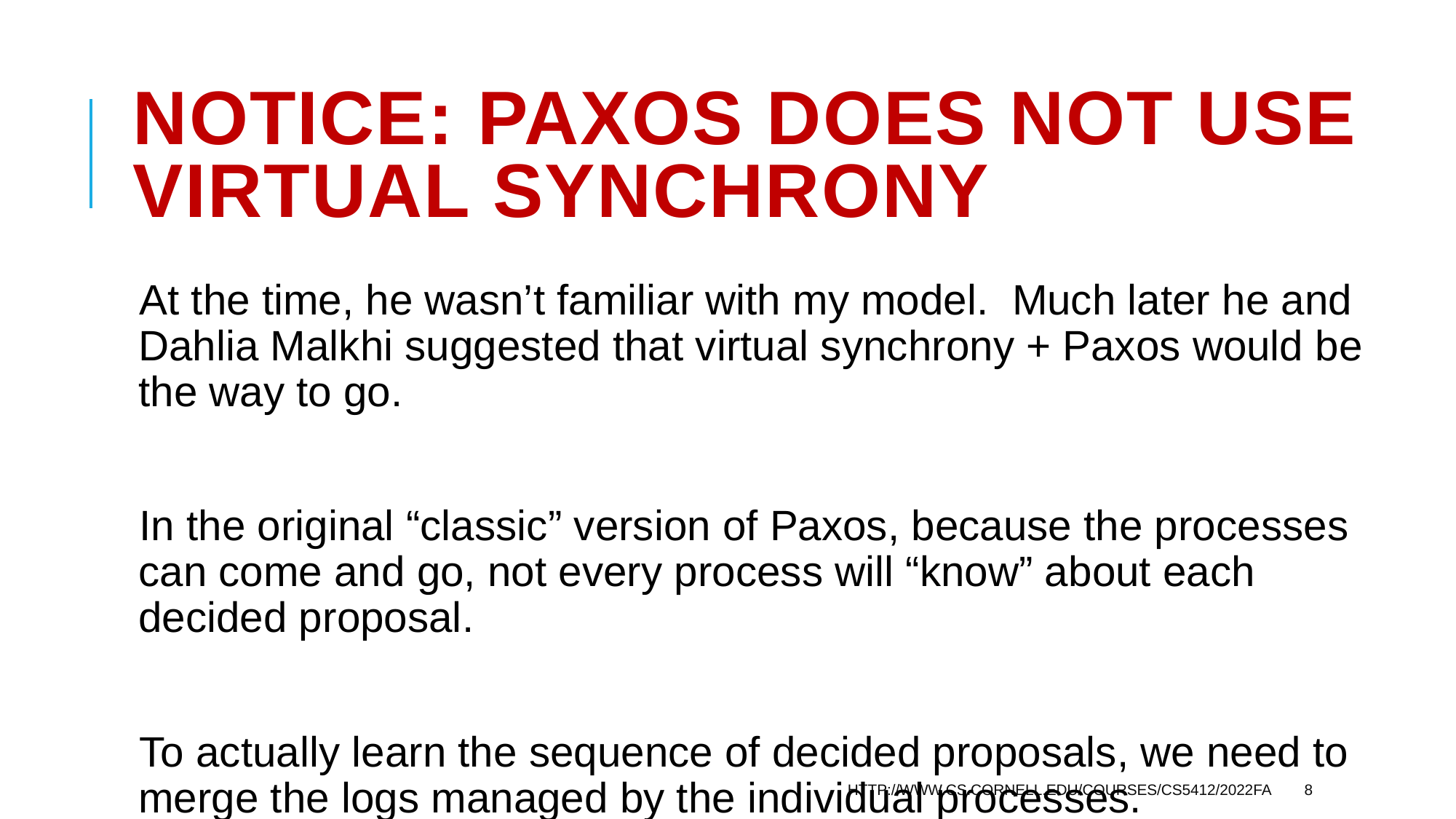

# Notice: Paxos does not use virtual synchrony
At the time, he wasn’t familiar with my model.  Much later he and Dahlia Malkhi suggested that virtual synchrony + Paxos would be the way to go.

In the original “classic” version of Paxos, because the processes can come and go, not every process will “know” about each decided proposal.

To actually learn the sequence of decided proposals, we need to merge the logs managed by the individual processes.
http://www.cs.cornell.edu/courses/cs5412/2022fa
8